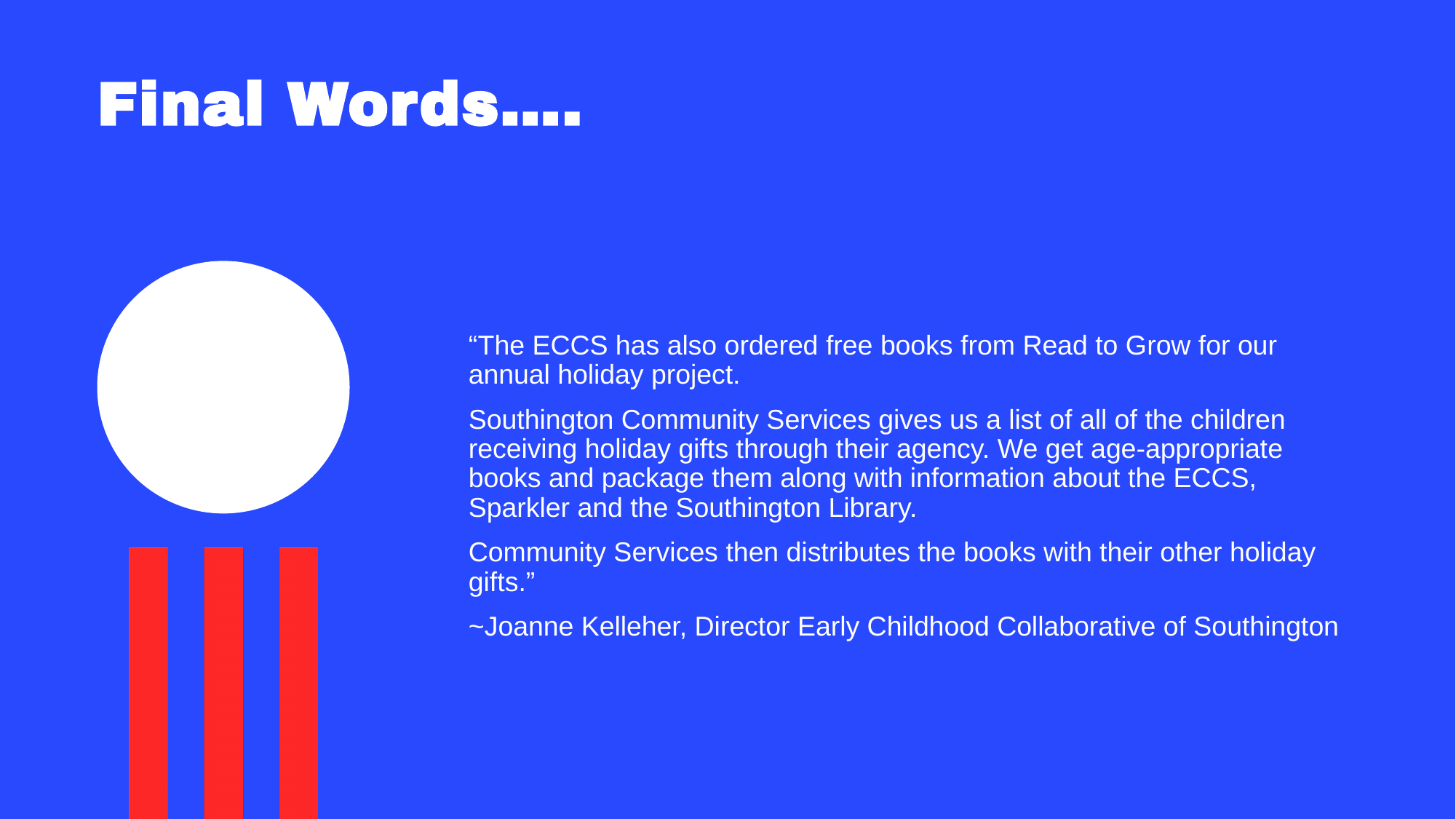

# Final Words….
“The ECCS has also ordered free books from Read to Grow for our annual holiday project.
Southington Community Services gives us a list of all of the children receiving holiday gifts through their agency. We get age-appropriate books and package them along with information about the ECCS, Sparkler and the Southington Library.
Community Services then distributes the books with their other holiday gifts.”
~Joanne Kelleher, Director Early Childhood Collaborative of Southington